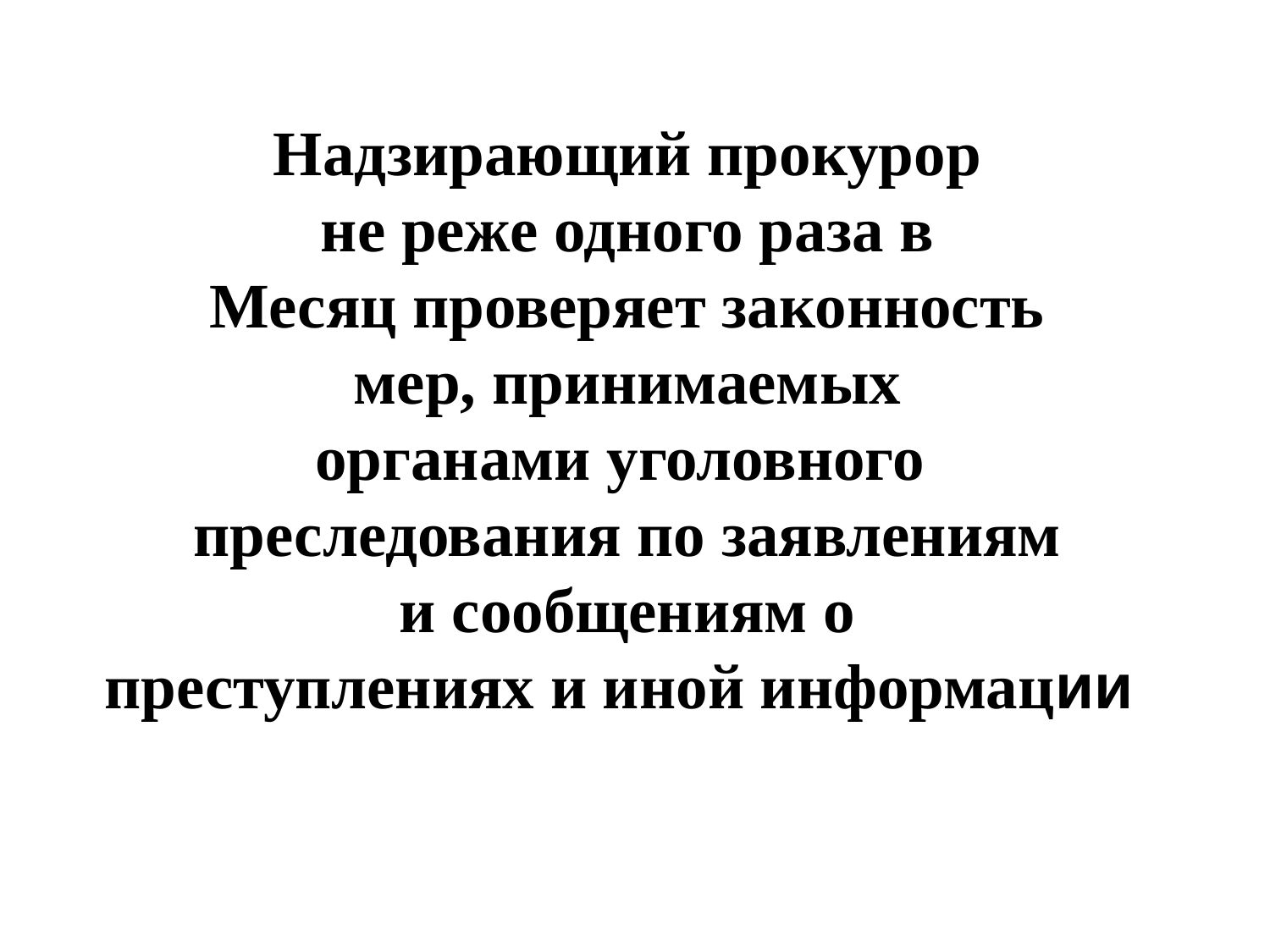

Надзирающий прокурор
 не реже одного раза в
Месяц проверяет законность
 мер, принимаемых
органами уголовного
преследования по заявлениям
 и сообщениям о
преступлениях и иной информации